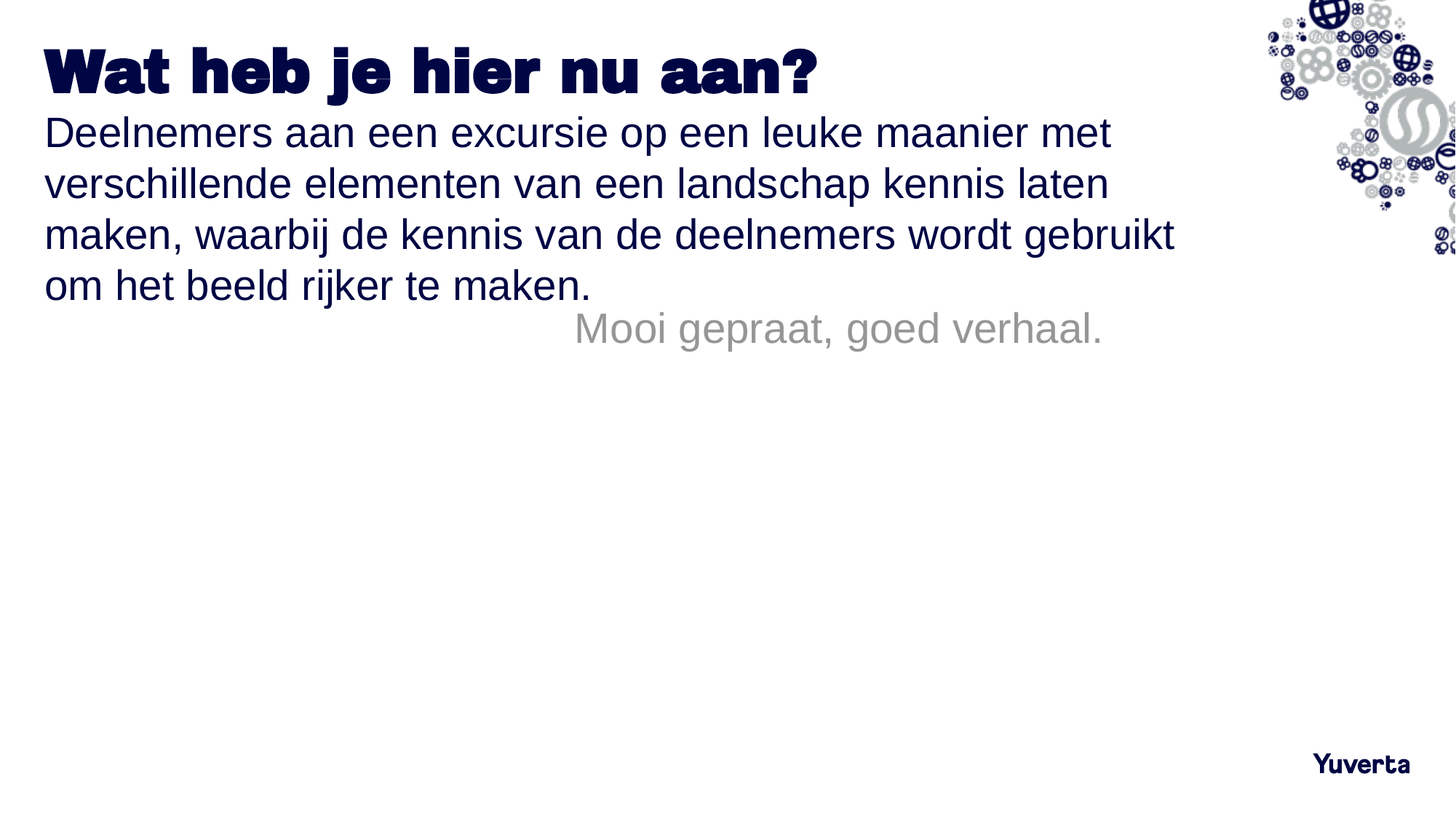

# Wat heb je hier nu aan?
Deelnemers aan een excursie op een leuke maanier met verschillende elementen van een landschap kennis laten maken, waarbij de kennis van de deelnemers wordt gebruikt om het beeld rijker te maken.
Mooi gepraat, goed verhaal.

22-2-2022